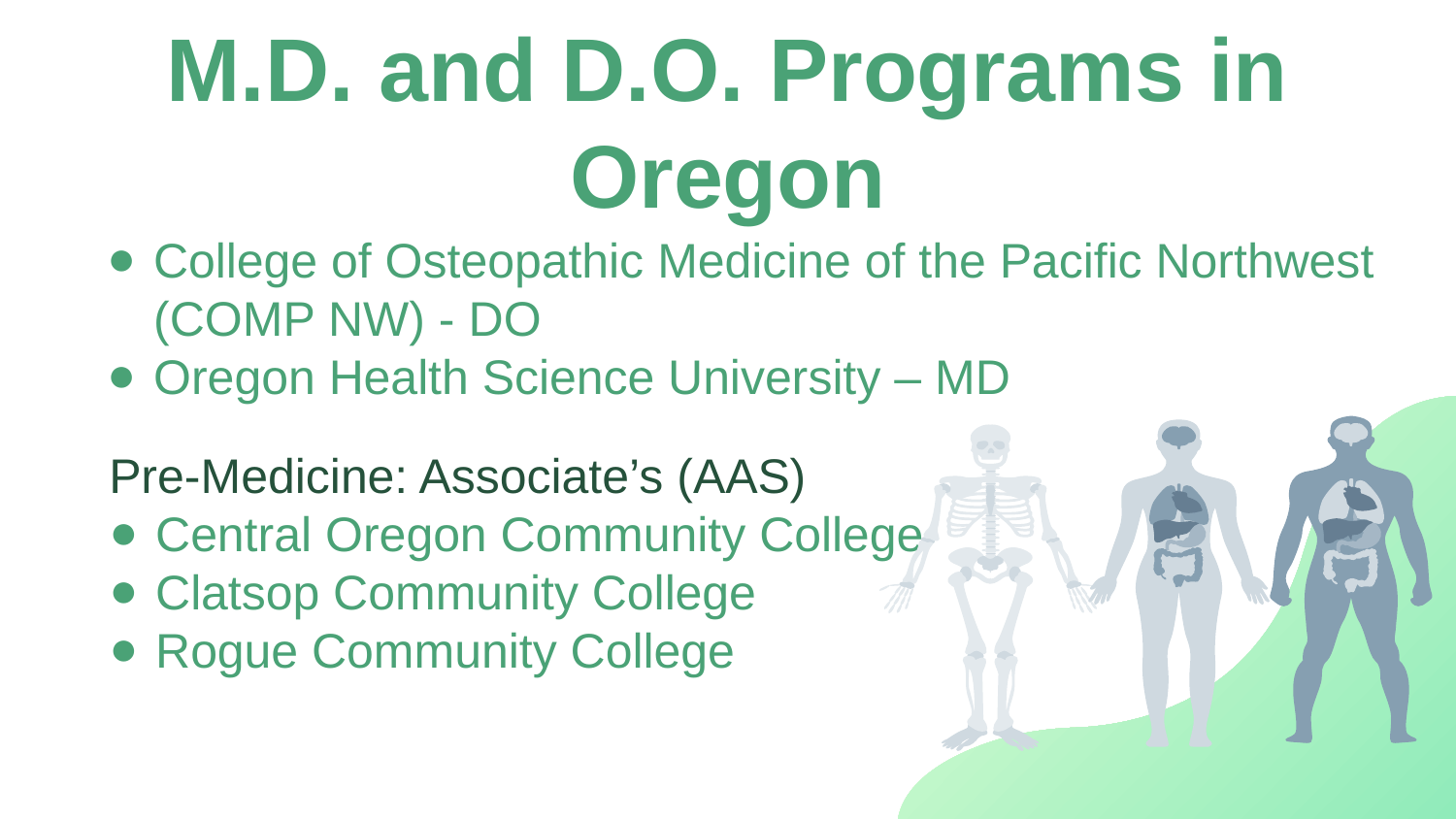

# M.D. and D.O. Programs in Oregon

College of Osteopathic Medicine of the Pacific Northwest (COMP NW) - DO
Oregon Health Science University – MD

Pre-Medicine: Associate’s (AAS)
Central Oregon Community College
Clatsop Community College
Rogue Community College